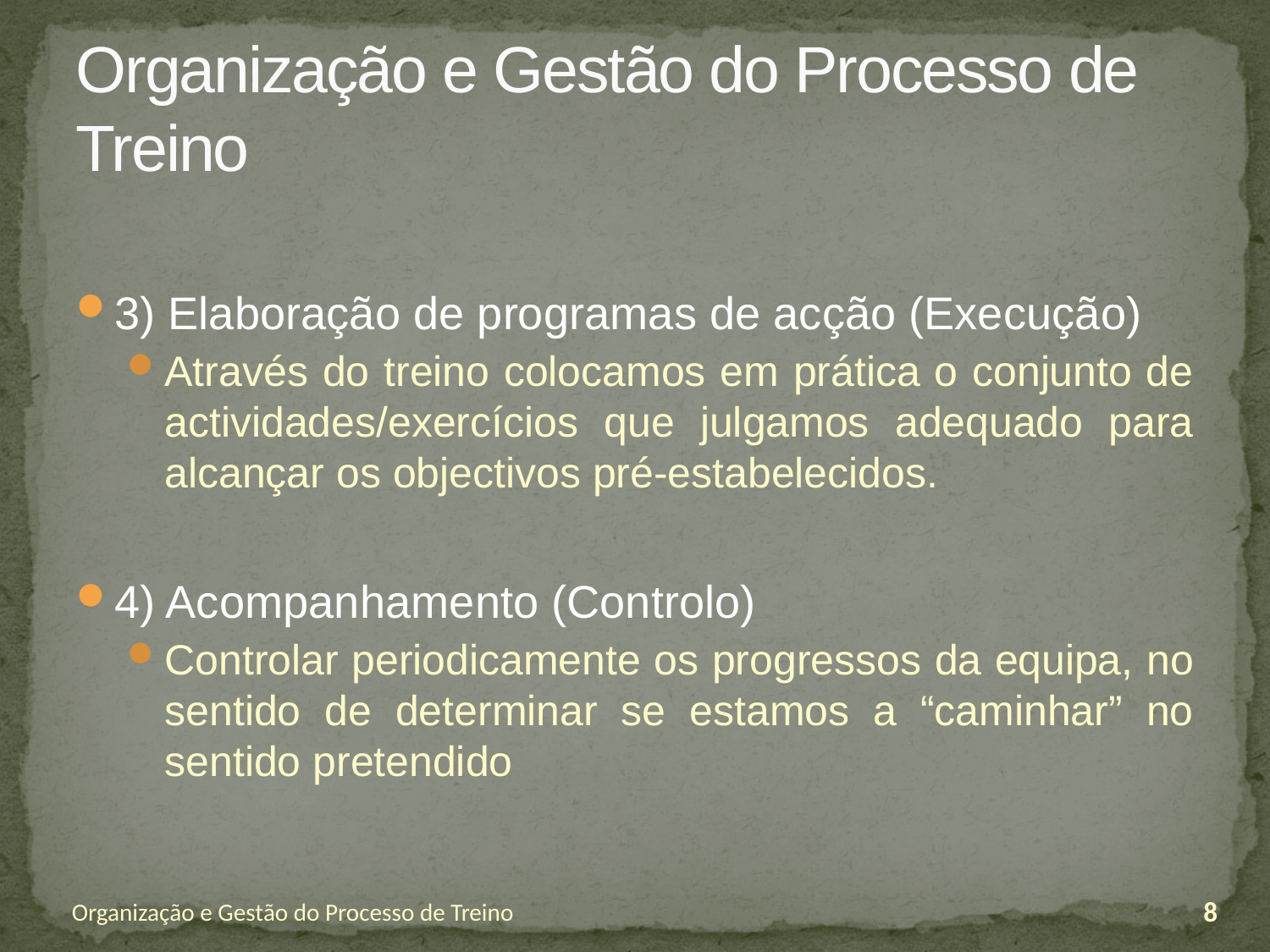

# Organização e Gestão do Processo de Treino

3) Elaboração de programas de acção (Execução)
Através do treino colocamos em prática o conjunto de actividades/exercícios que julgamos adequado para alcançar os objectivos pré-estabelecidos.

4) Acompanhamento (Controlo)
Controlar periodicamente os progressos da equipa, no sentido de determinar se estamos a “caminhar” no sentido pretendido
Organização e Gestão do Processo de Treino
8